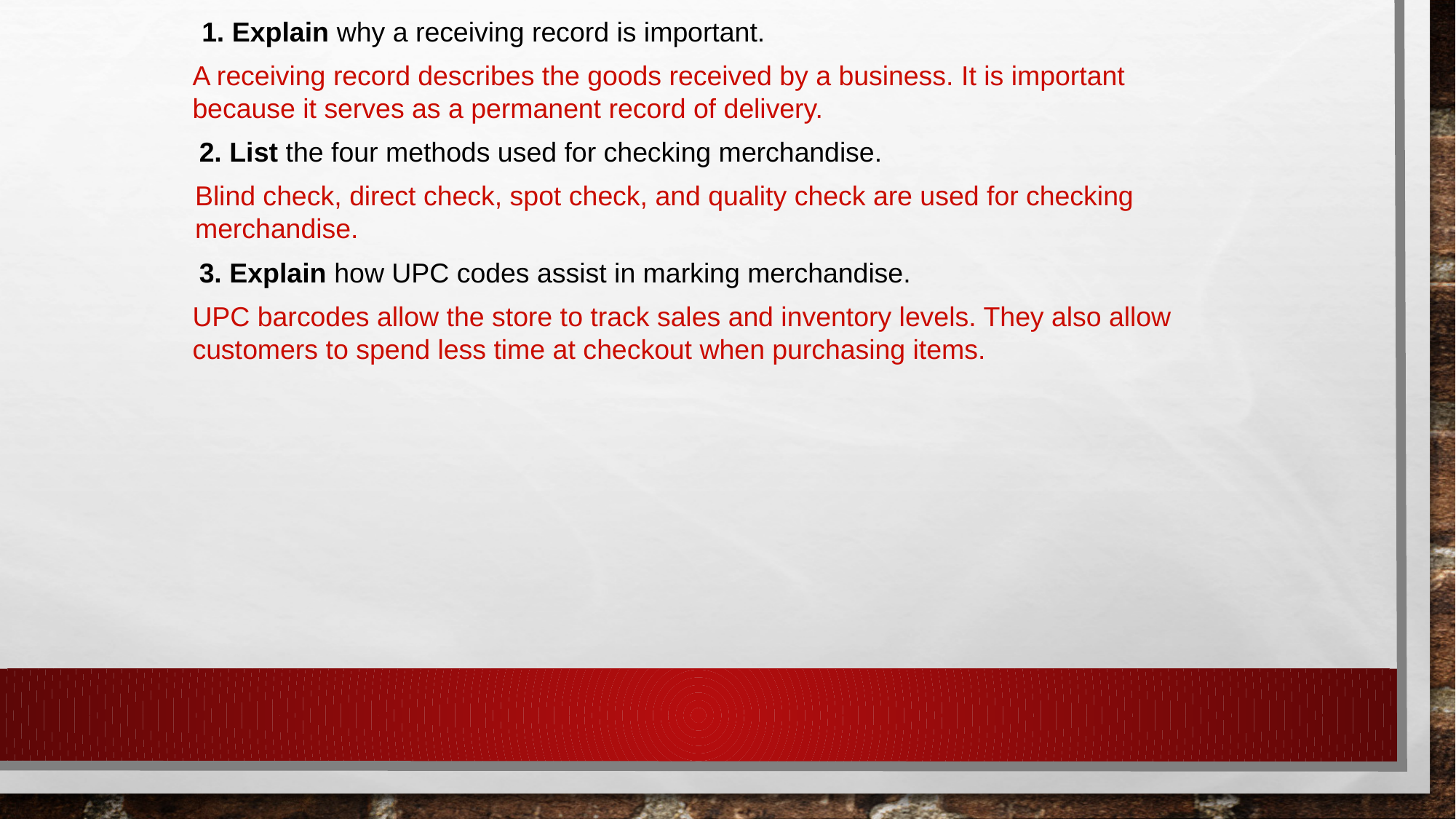

1. Explain why a receiving record is important.
A receiving record describes the goods received by a business. It is important because it serves as a permanent record of delivery.
2. List the four methods used for checking merchandise.
Blind check, direct check, spot check, and quality check are used for checking merchandise.
3. Explain how UPC codes assist in marking merchandise.
UPC barcodes allow the store to track sales and inventory levels. They also allow customers to spend less time at checkout when purchasing items.